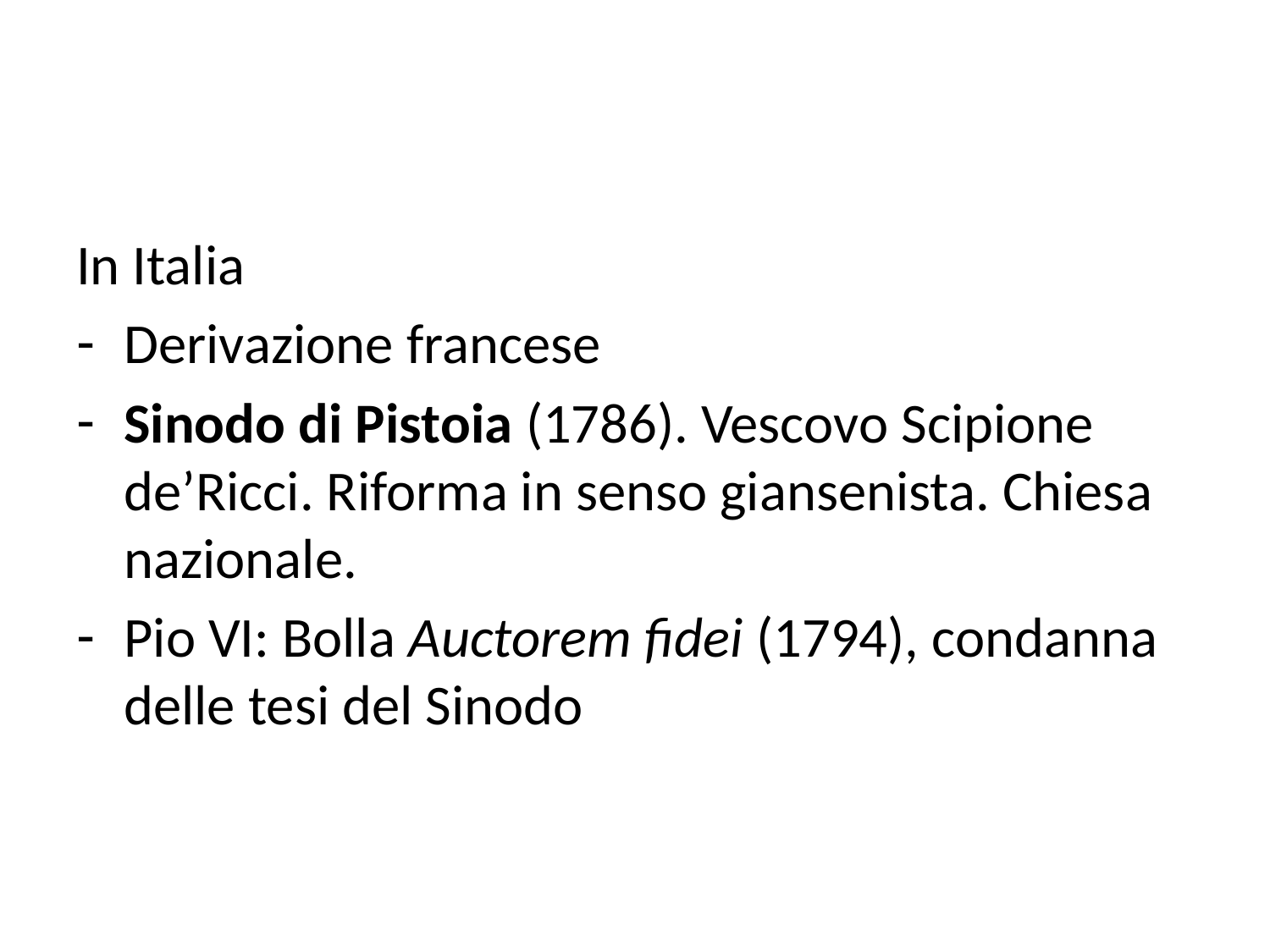

#
In Italia
Derivazione francese
Sinodo di Pistoia (1786). Vescovo Scipione de’Ricci. Riforma in senso giansenista. Chiesa nazionale.
Pio VI: Bolla Auctorem fidei (1794), condanna delle tesi del Sinodo